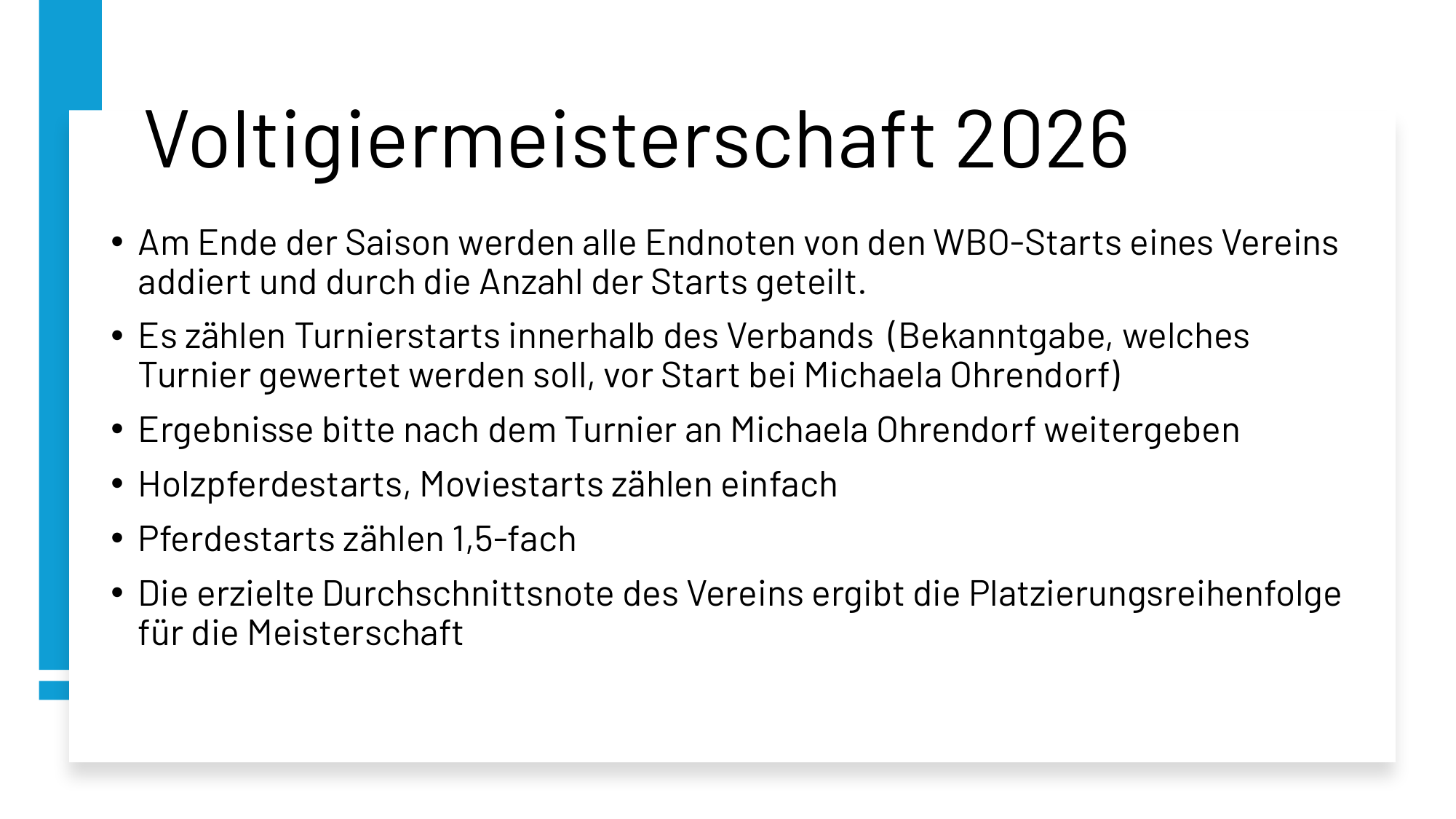

# Voltigiermeisterschaft 2026

Am Ende der Saison werden alle Endnoten von den WBO-Starts eines Vereins addiert und durch die Anzahl der Starts geteilt.
Es zählen Turnierstarts innerhalb des Verbands  (Bekanntgabe, welches Turnier gewertet werden soll, vor Start bei Michaela Ohrendorf)
Ergebnisse bitte nach dem Turnier an Michaela Ohrendorf weitergeben
Holzpferdestarts, Moviestarts zählen einfach
Pferdestarts zählen 1,5-fach
Die erzielte Durchschnittsnote des Vereins ergibt die Platzierungsreihenfolge für die Meisterschaft